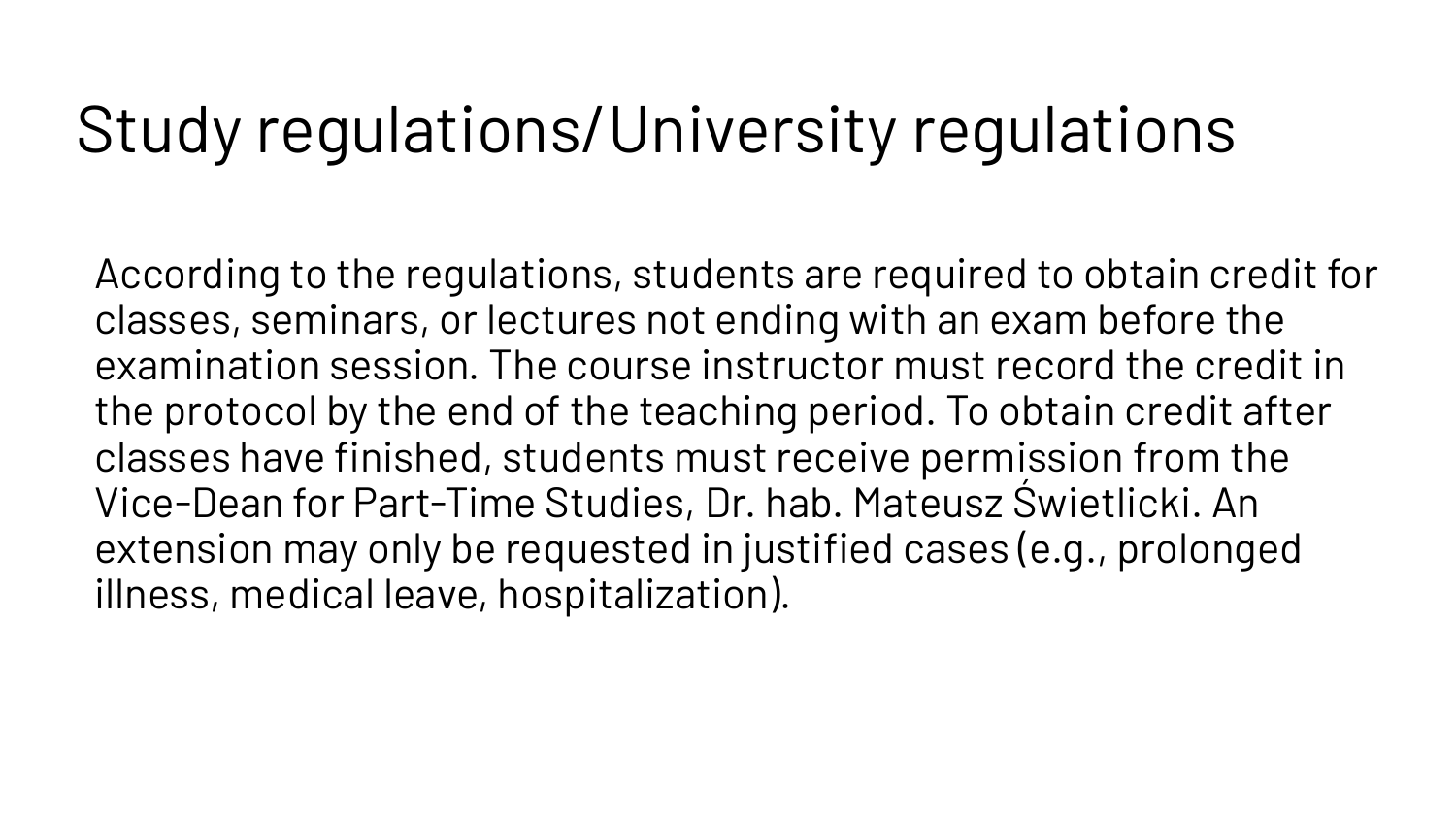

# Study regulations/University regulations
According to the regulations, students are required to obtain credit for classes, seminars, or lectures not ending with an exam before the examination session. The course instructor must record the credit in the protocol by the end of the teaching period. To obtain credit after classes have finished, students must receive permission from the Vice-Dean for Part-Time Studies, Dr. hab. Mateusz Świetlicki. An extension may only be requested in justified cases (e.g., prolonged illness, medical leave, hospitalization).